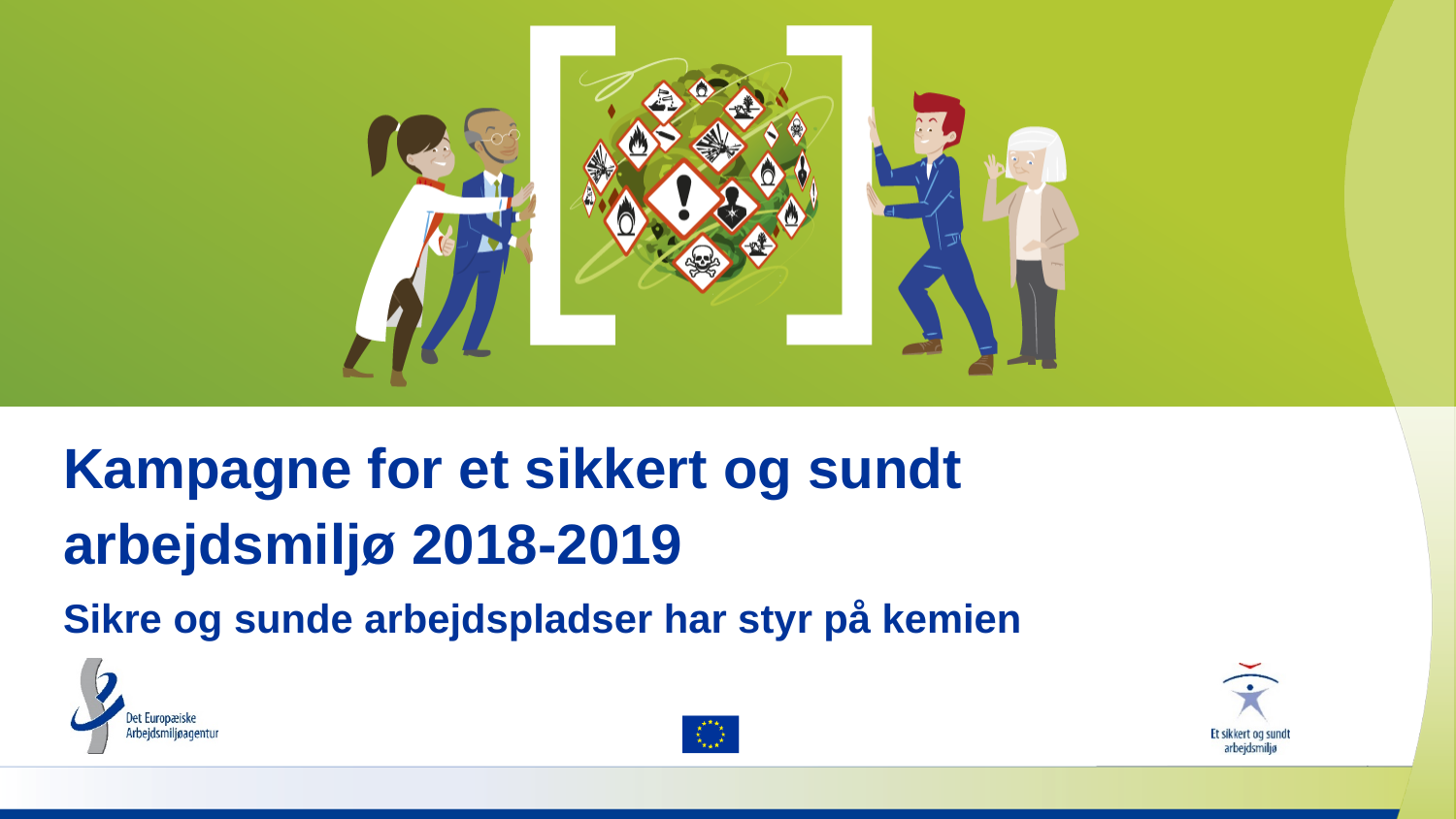

# Kampagne for et sikkert og sundt arbejdsmiljø 2018-2019
Sikre og sunde arbejdspladser har styr på kemien